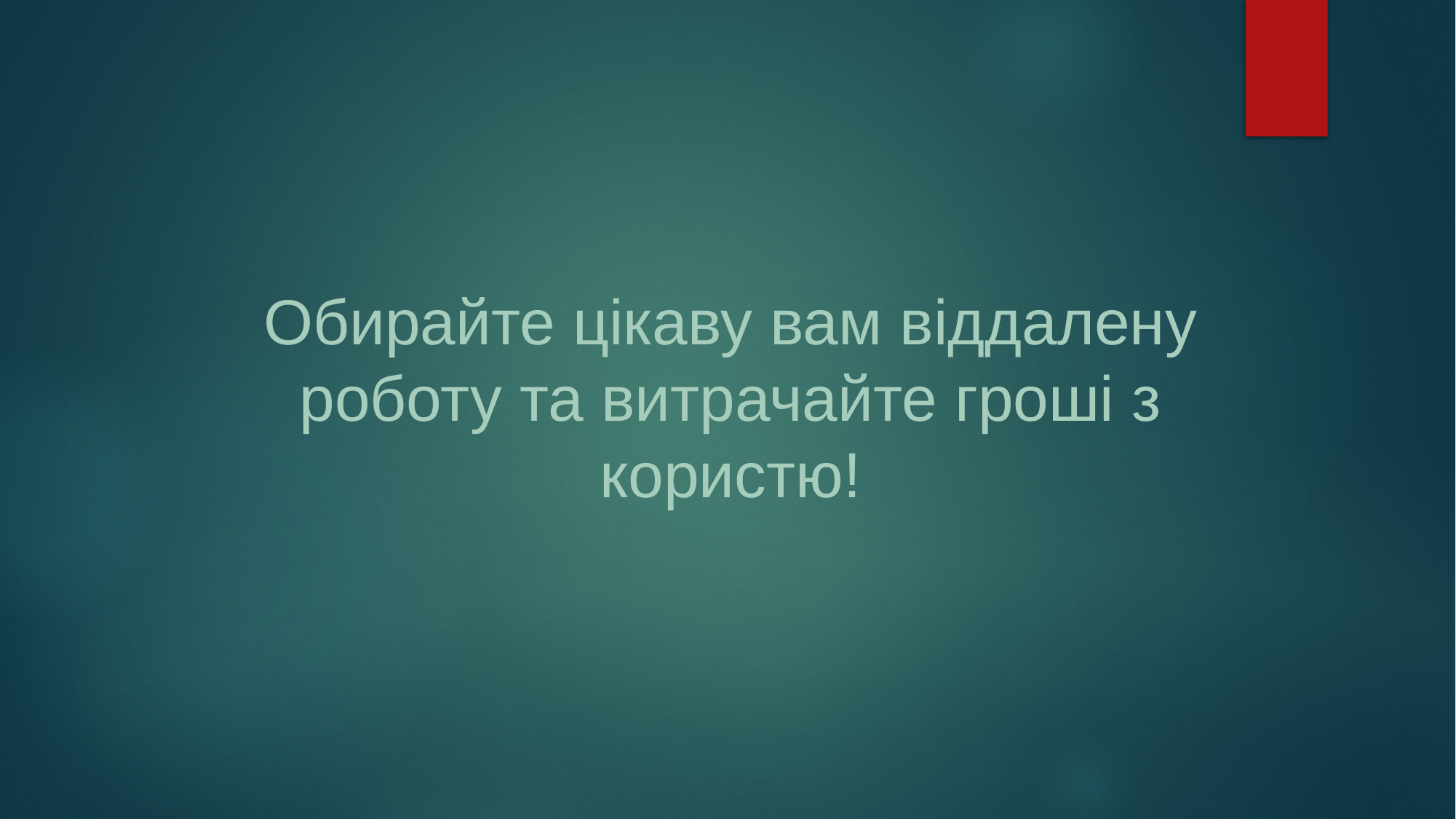

# Обирайте цікаву вам віддалену роботу та витрачайте гроші з користю!